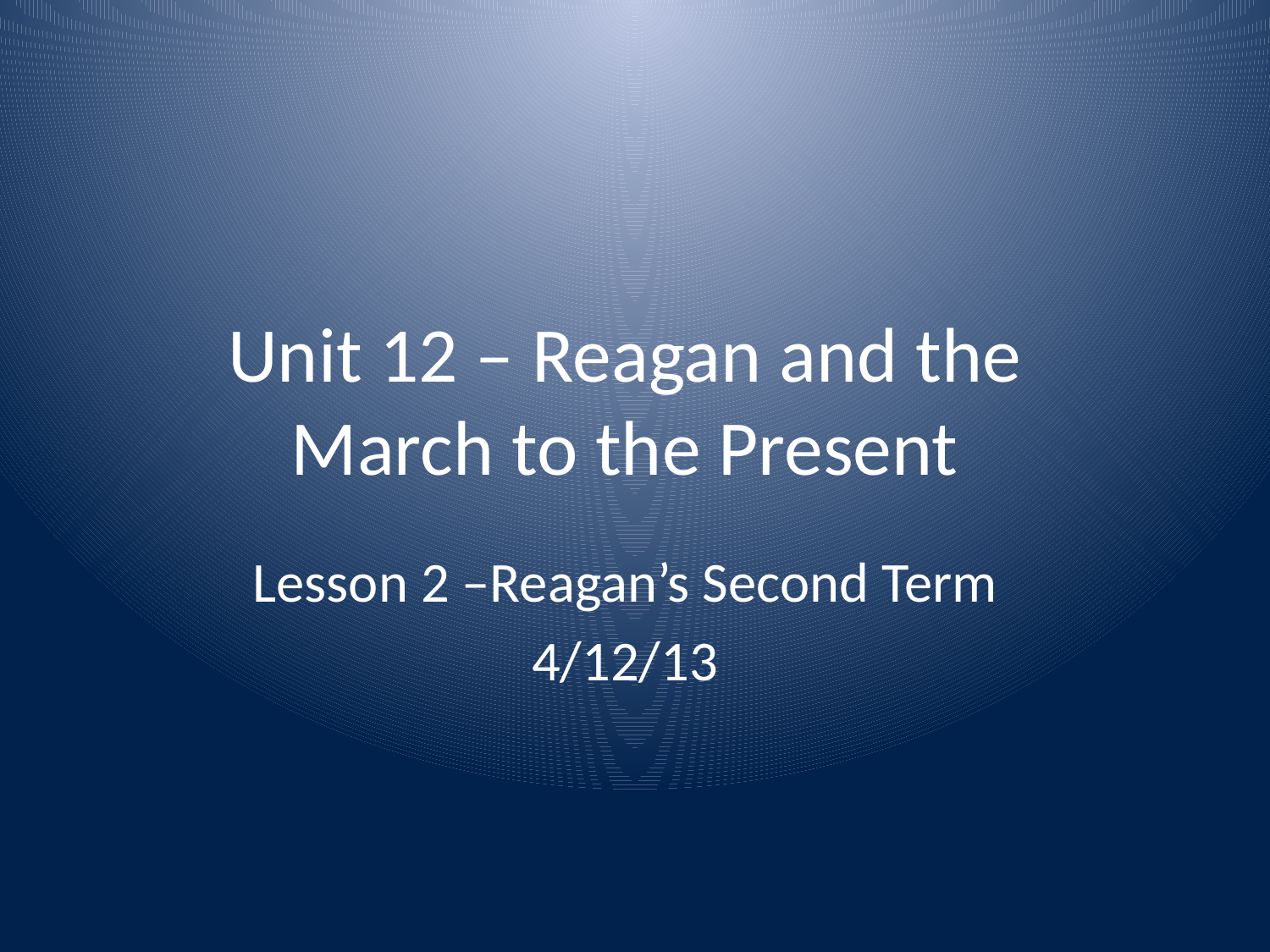

# Unit 12 – Reagan and the March to the Present
Lesson 2 –Reagan’s Second Term
4/12/13